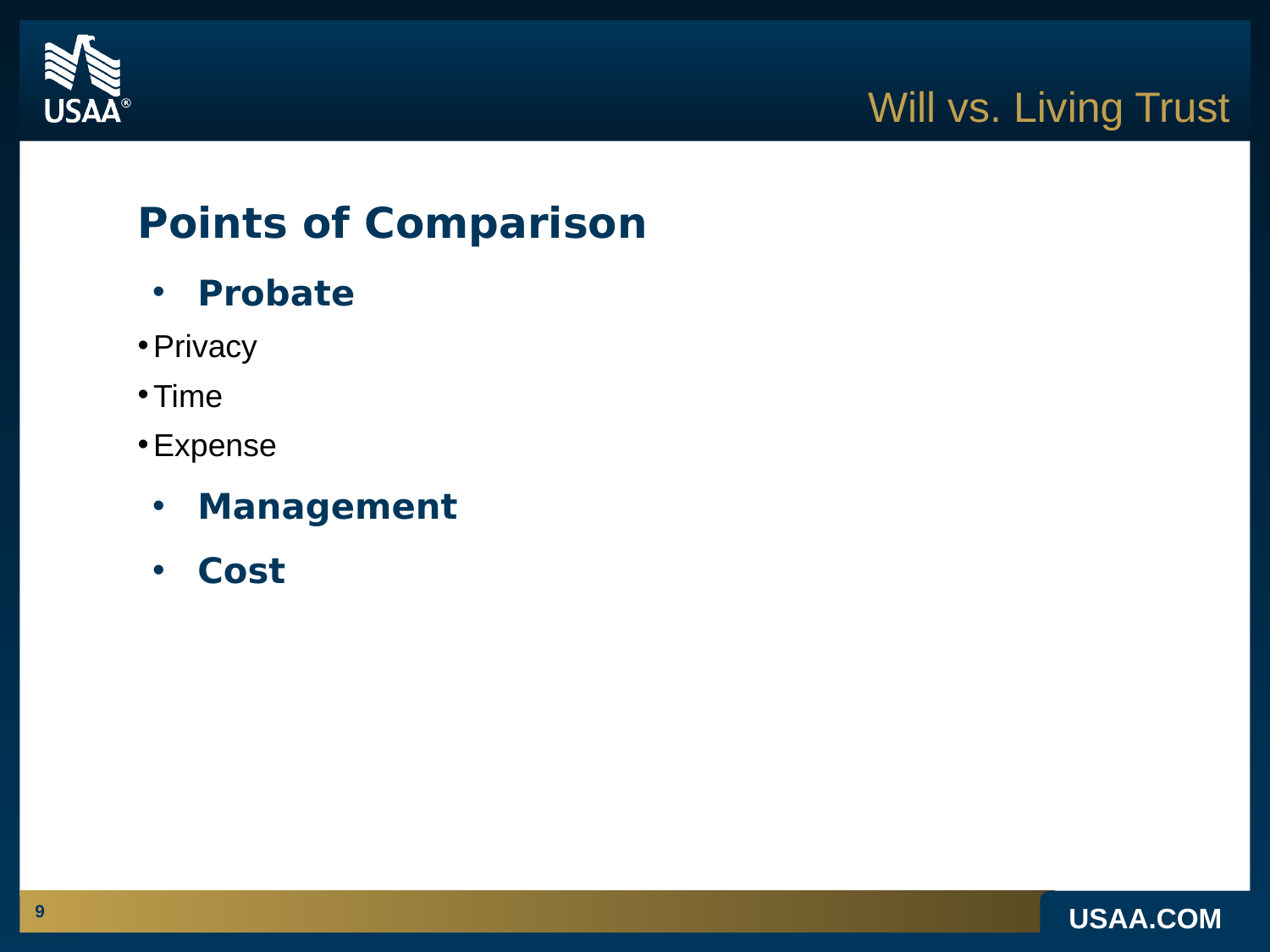

Will vs. Living Trust
Points of Comparison
Probate
Privacy
Time
Expense
Management
Cost

9